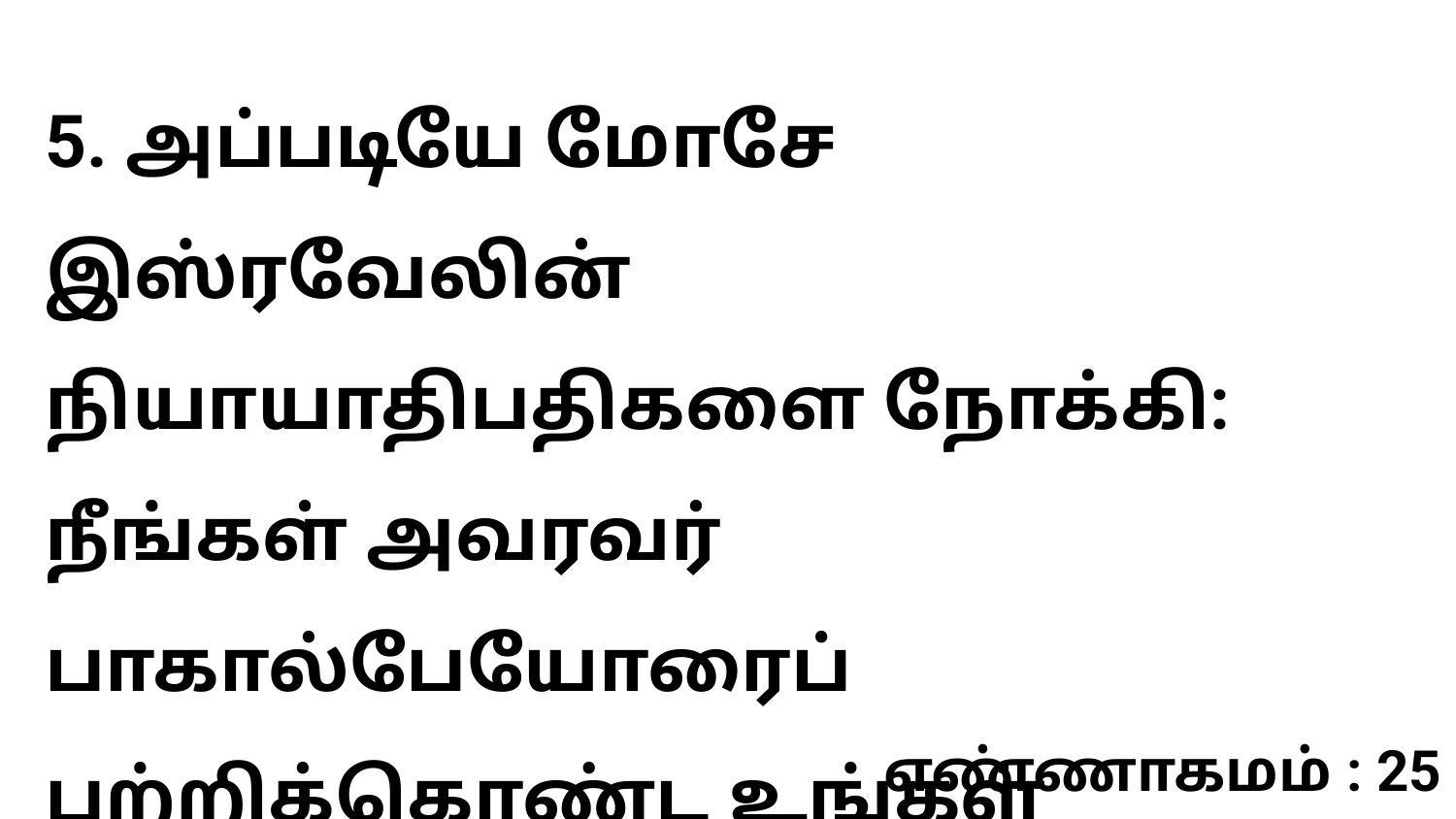

5. அப்படியே மோசே இஸ்ரவேலின் நியாயாதிபதிகளை நோக்கி: நீங்கள் அவரவர் பாகால்பேயோரைப் பற்றிக்கொண்ட உங்கள்
எண்ணாகமம் : 25